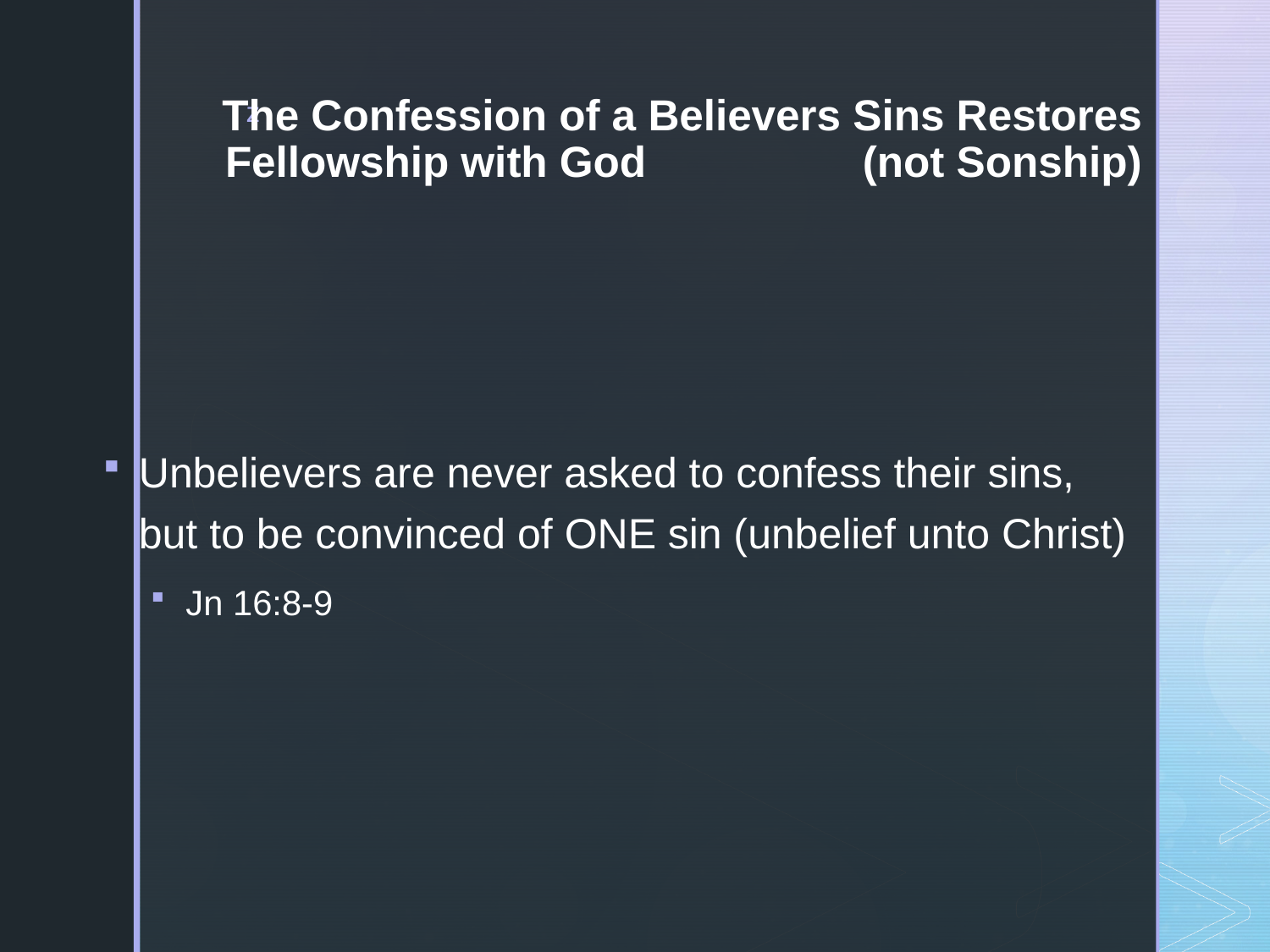

# The Confession of a Believers Sins Restores Fellowship with God                  (not Sonship)
Unbelievers are never asked to confess their sins, but to be convinced of ONE sin (unbelief unto Christ)
Jn 16:8-9